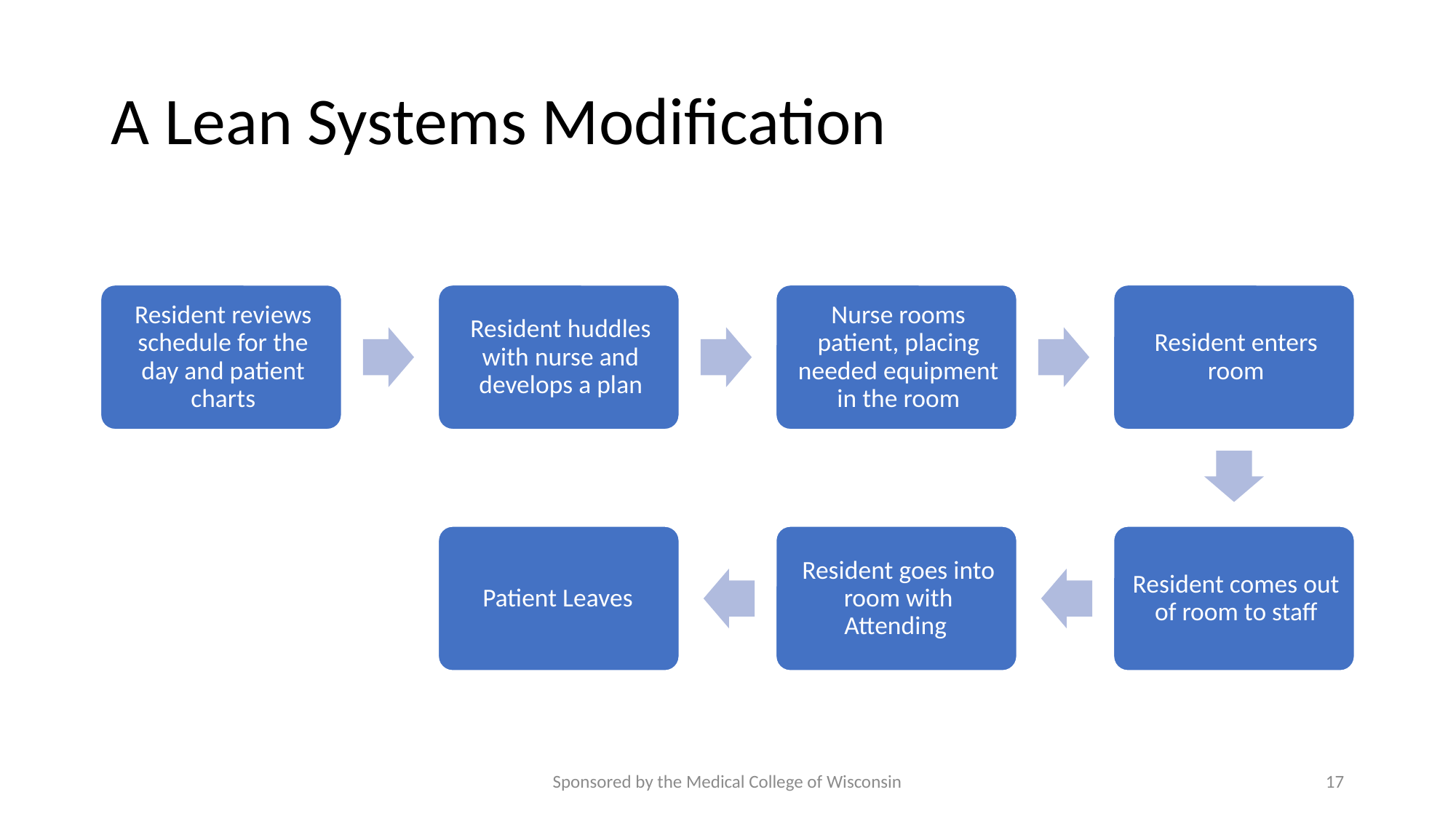

# A Lean Systems Modification
Resident reviews schedule for the day and patient charts

Resident huddles with nurse and develops a plan

Nurse rooms patient, placing needed equipment in the room

Resident enters room

Resident comes out of room to staff

Resident goes into room with Attending

Patient Leaves
Sponsored by the Medical College of Wisconsin
17